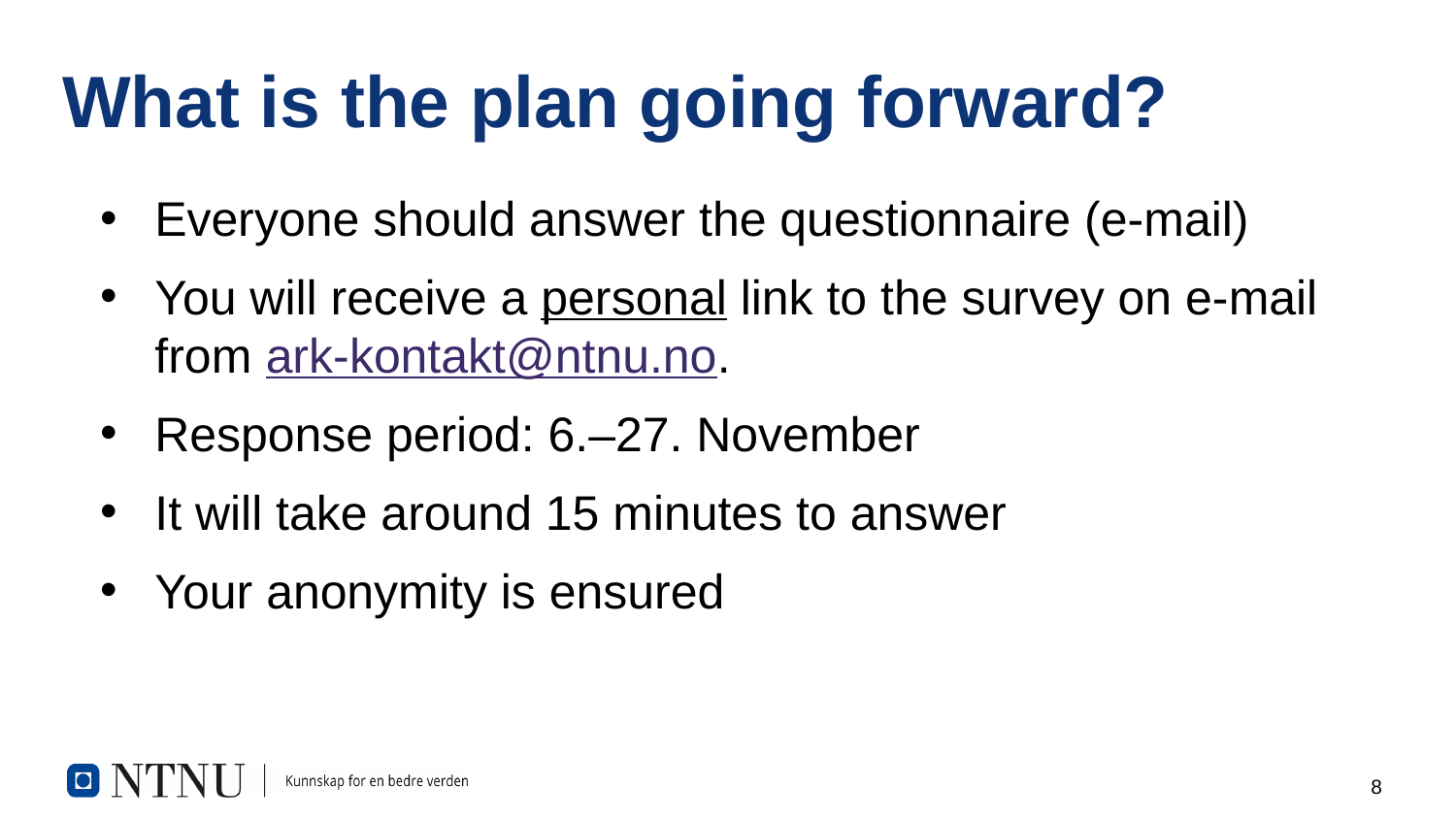

# What is the plan going forward?
Everyone should answer the questionnaire (e-mail)
You will receive a personal link to the survey on e-mail from ark-kontakt@ntnu.no.
Response period: 6.–27. November
It will take around 15 minutes to answer
Your anonymity is ensured